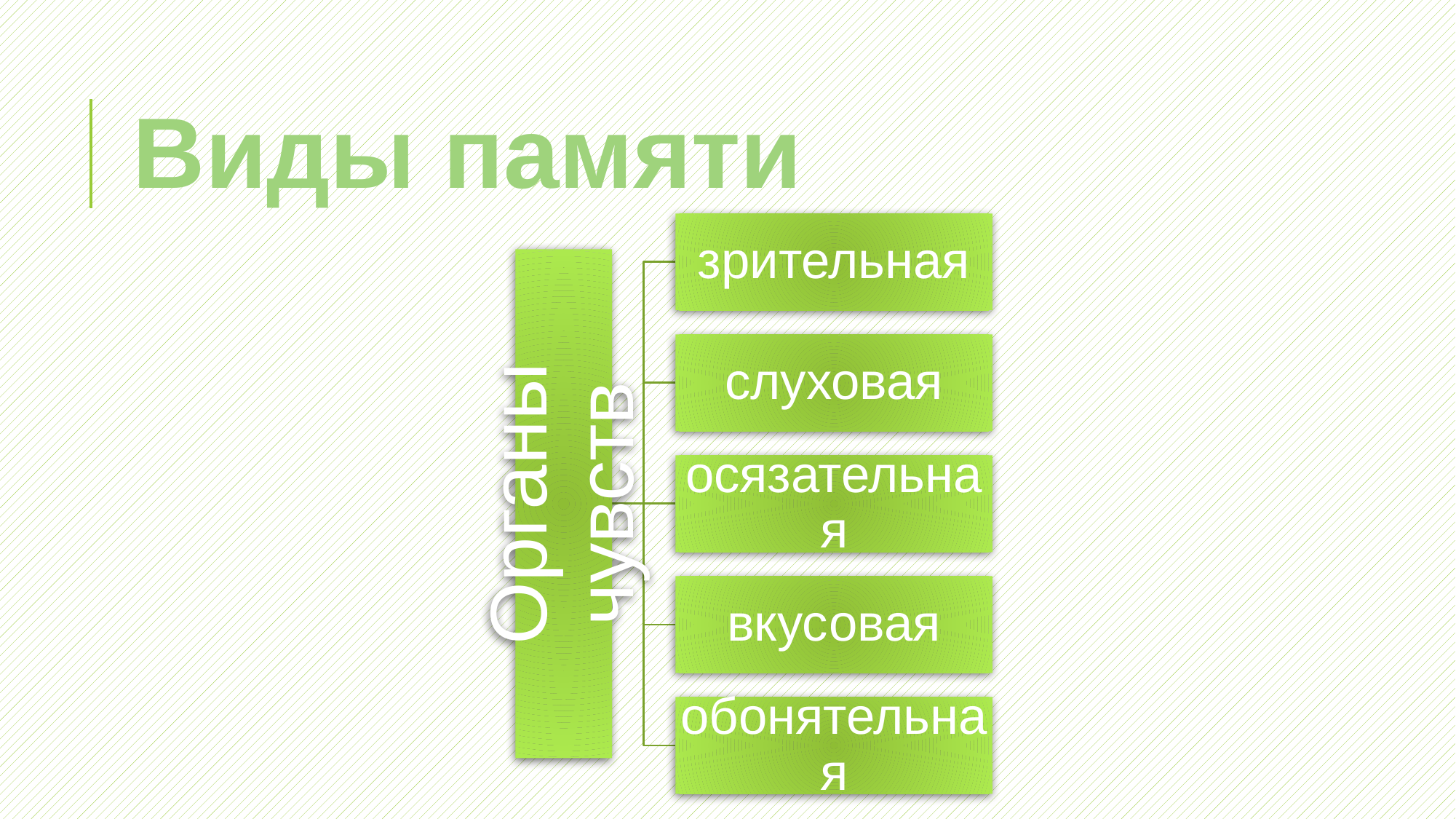

# Виды памяти

Органы чувств
зрительная
слуховая
осязательная
вкусовая
обонятельная